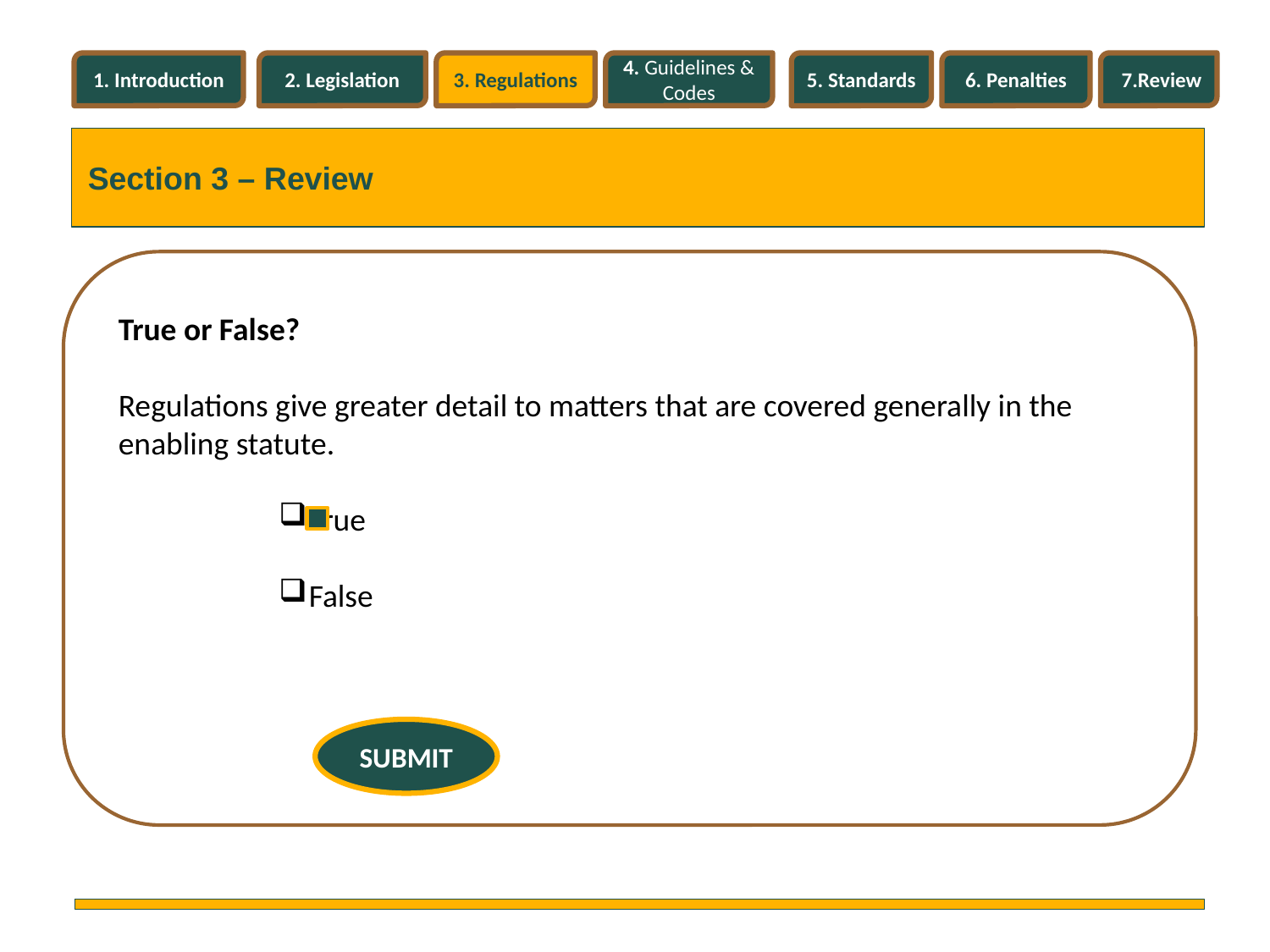

1. Introduction
2. Legislation
3. Regulations
4. Guidelines & Codes
5. Standards
6. Penalties
7.Review

Section 3 – Review

True or False?

Regulations give greater detail to matters that are covered generally in the enabling statute.

True

False

SUBMIT